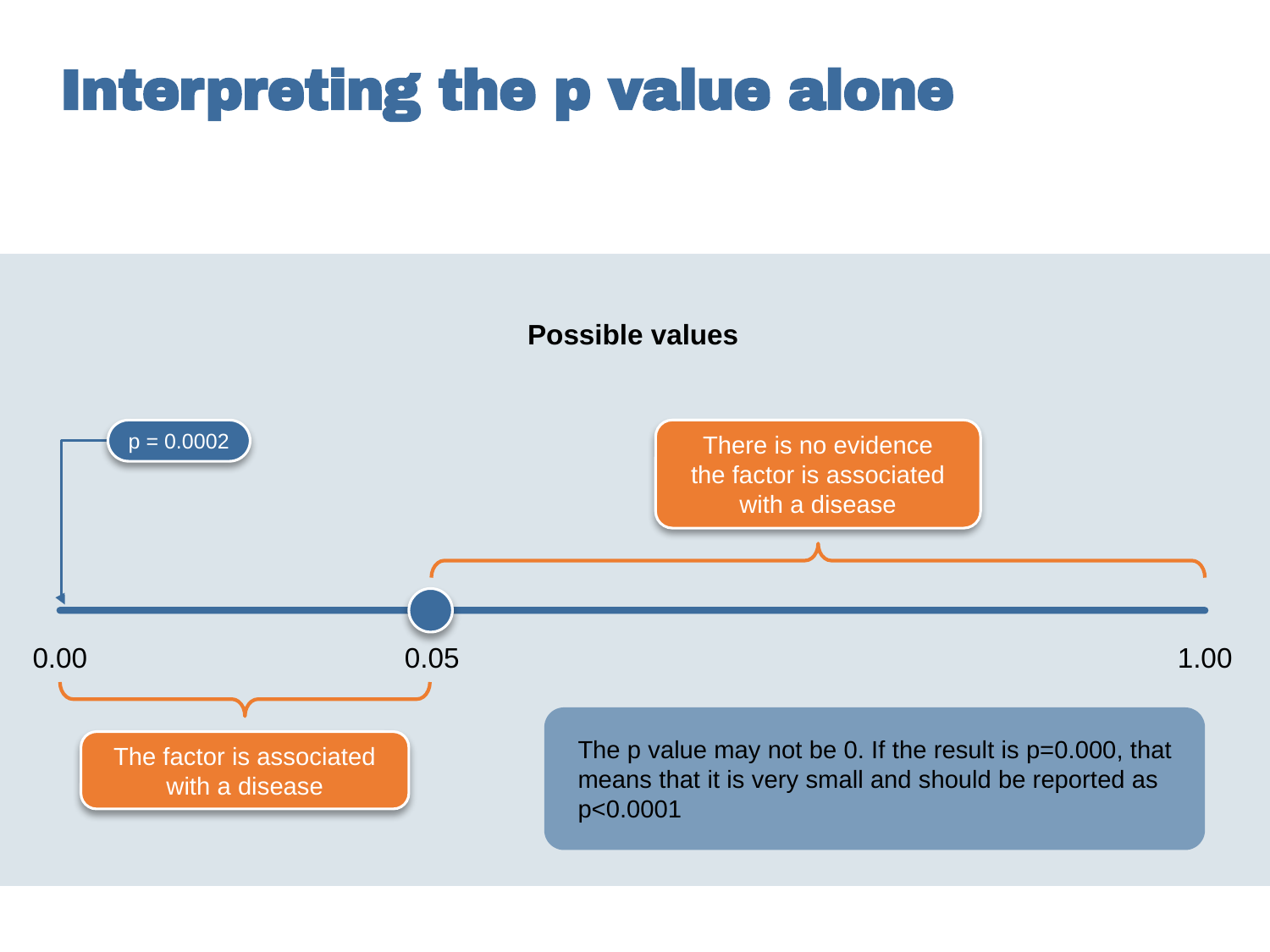

Interpreting the p value alone

Possible values
p = 0.0002
There is no evidence the factor is associated with a disease

0.00
0.05
1.00

The factor is associated with a disease
The p value may not be 0. If the result is p=0.000, that means that it is very small and should be reported as p<0.0001